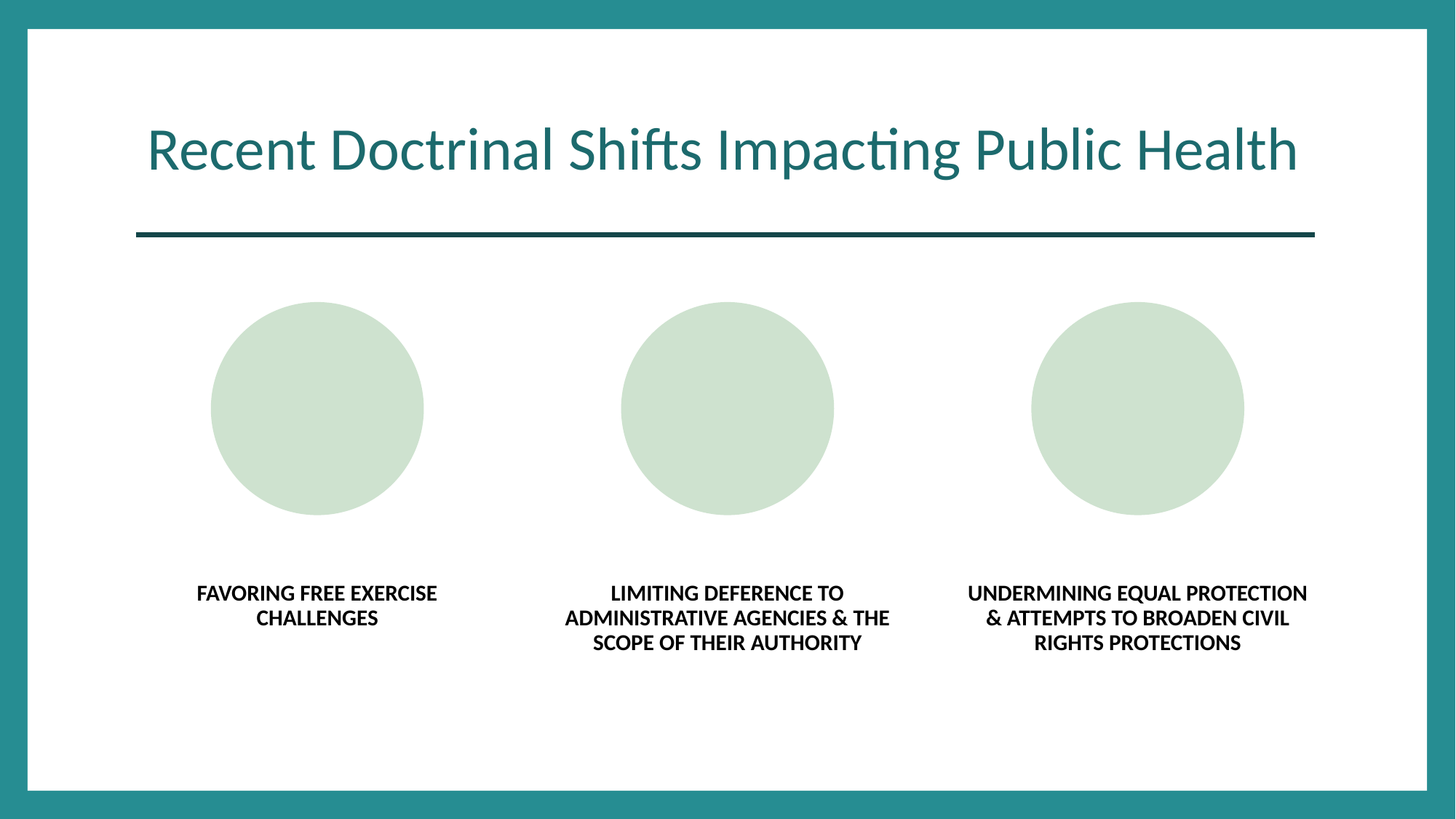

# Recent Doctrinal Shifts Impacting Public Health
Favoring Free Exercise challenges
Limiting deference to administrative agencies & the scope of their authority
Undermining equal protection & attempts to broaden civil rights protections